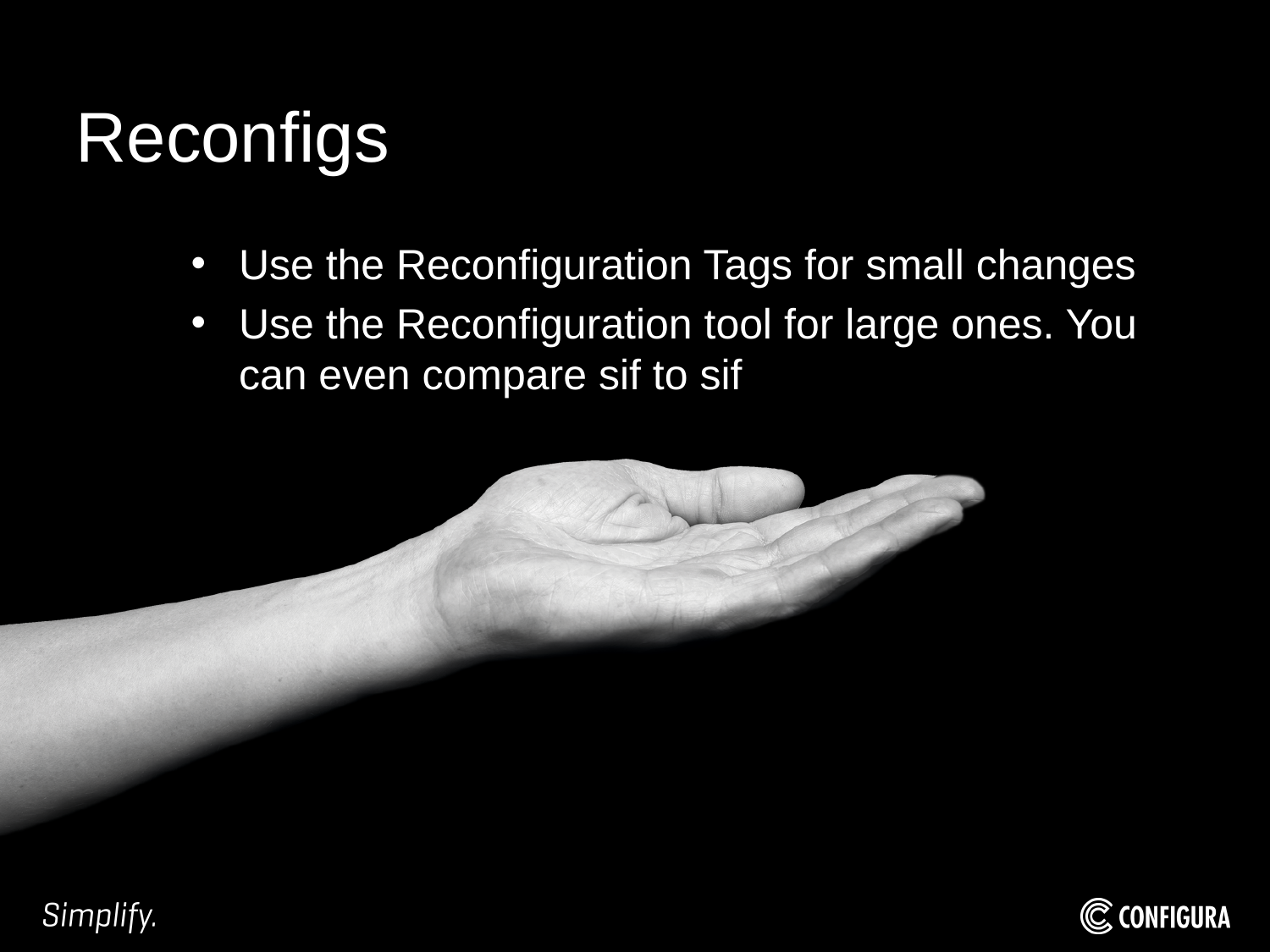

# Reconfigs
Use the Reconfiguration Tags for small changes
Use the Reconfiguration tool for large ones. You can even compare sif to sif